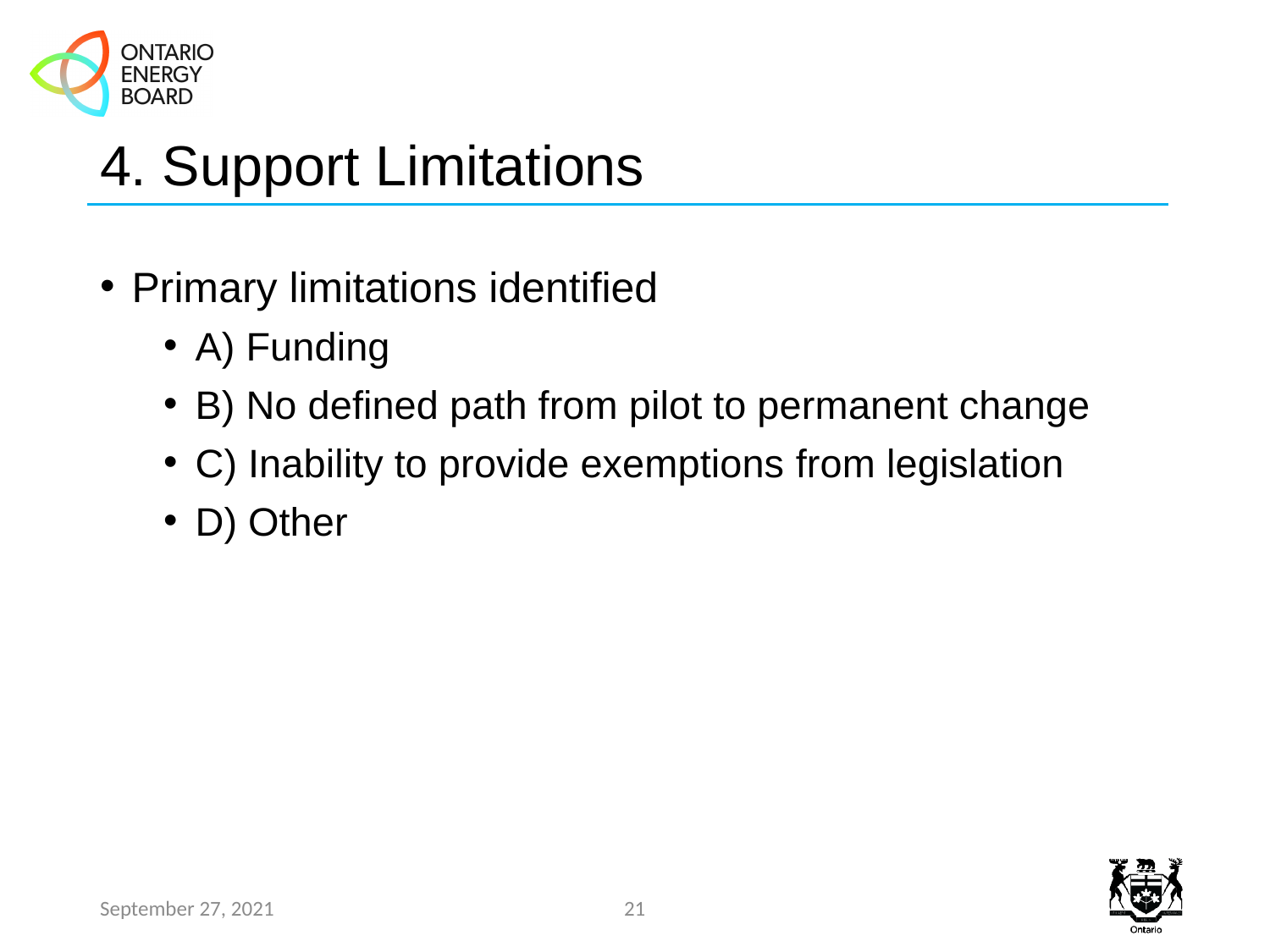

# 4. Support Limitations
Primary limitations identified
A) Funding
B) No defined path from pilot to permanent change
C) Inability to provide exemptions from legislation
D) Other

September 27, 2021
21